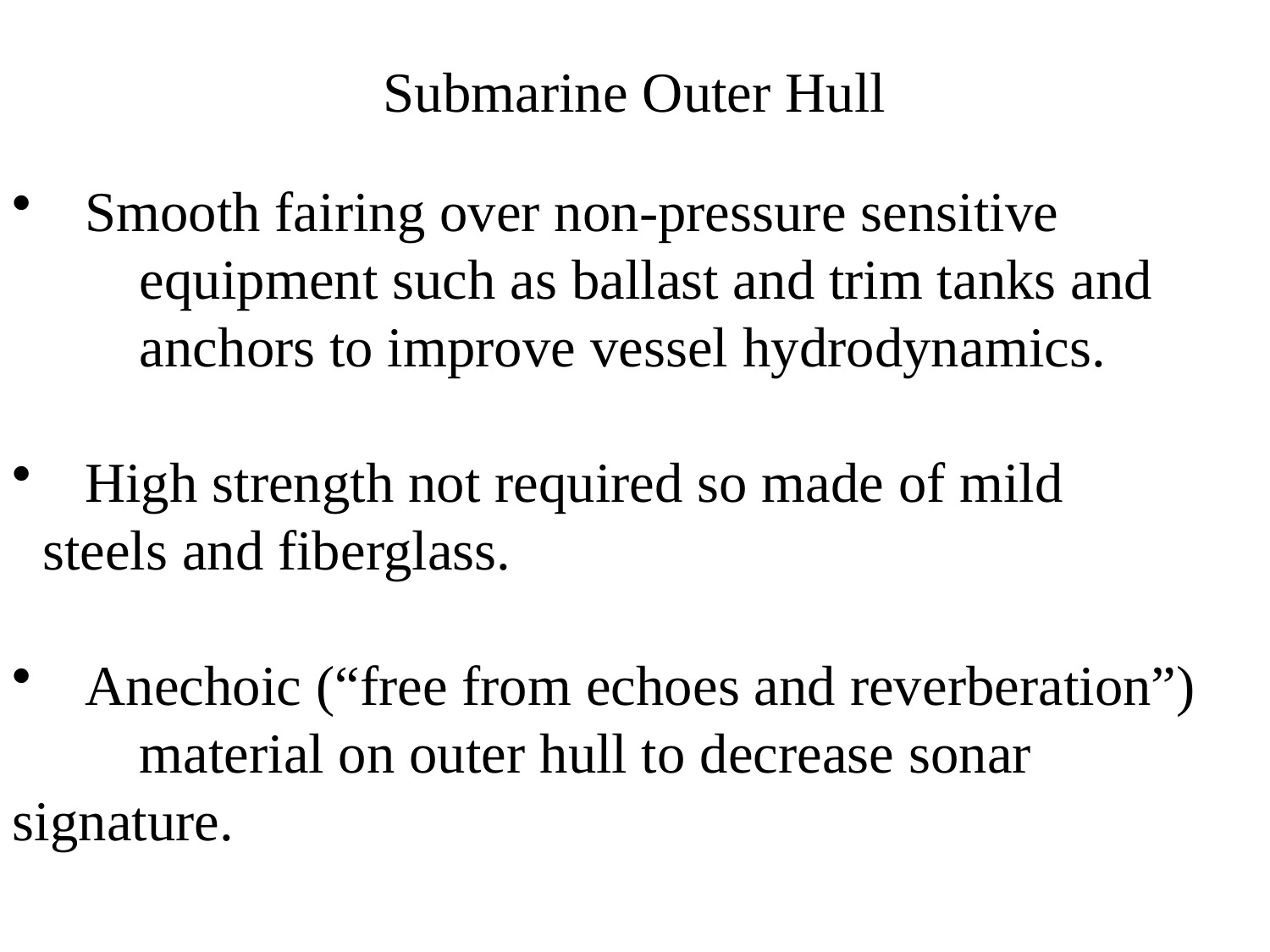

Submarine Outer Hull
   Smooth fairing over non-pressure sensitive
	equipment such as ballast and trim tanks and
	anchors to improve vessel hydrodynamics.

   High strength not required so made of mild 	steels and fiberglass.

   Anechoic (“free from echoes and reverberation”)
	material on outer hull to decrease sonar 	signature.